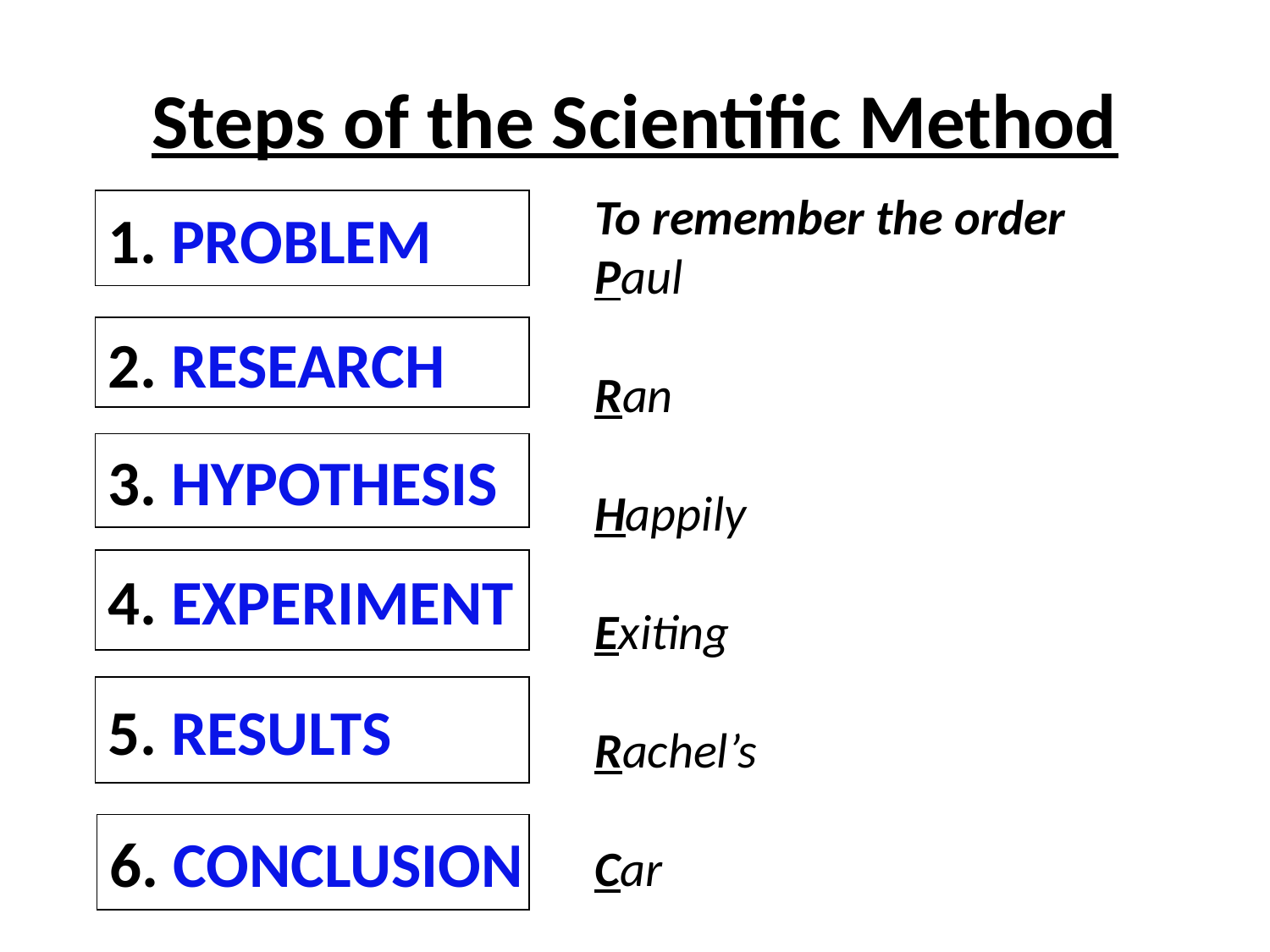

# Steps of the Scientific Method
To remember the order
Paul

Ran

Happily

Exiting

Rachel’s

Car
 PROBLEM
2. RESEARCH
3. HYPOTHESIS
4. EXPERIMENT
5. RESULTS
6. CONCLUSION